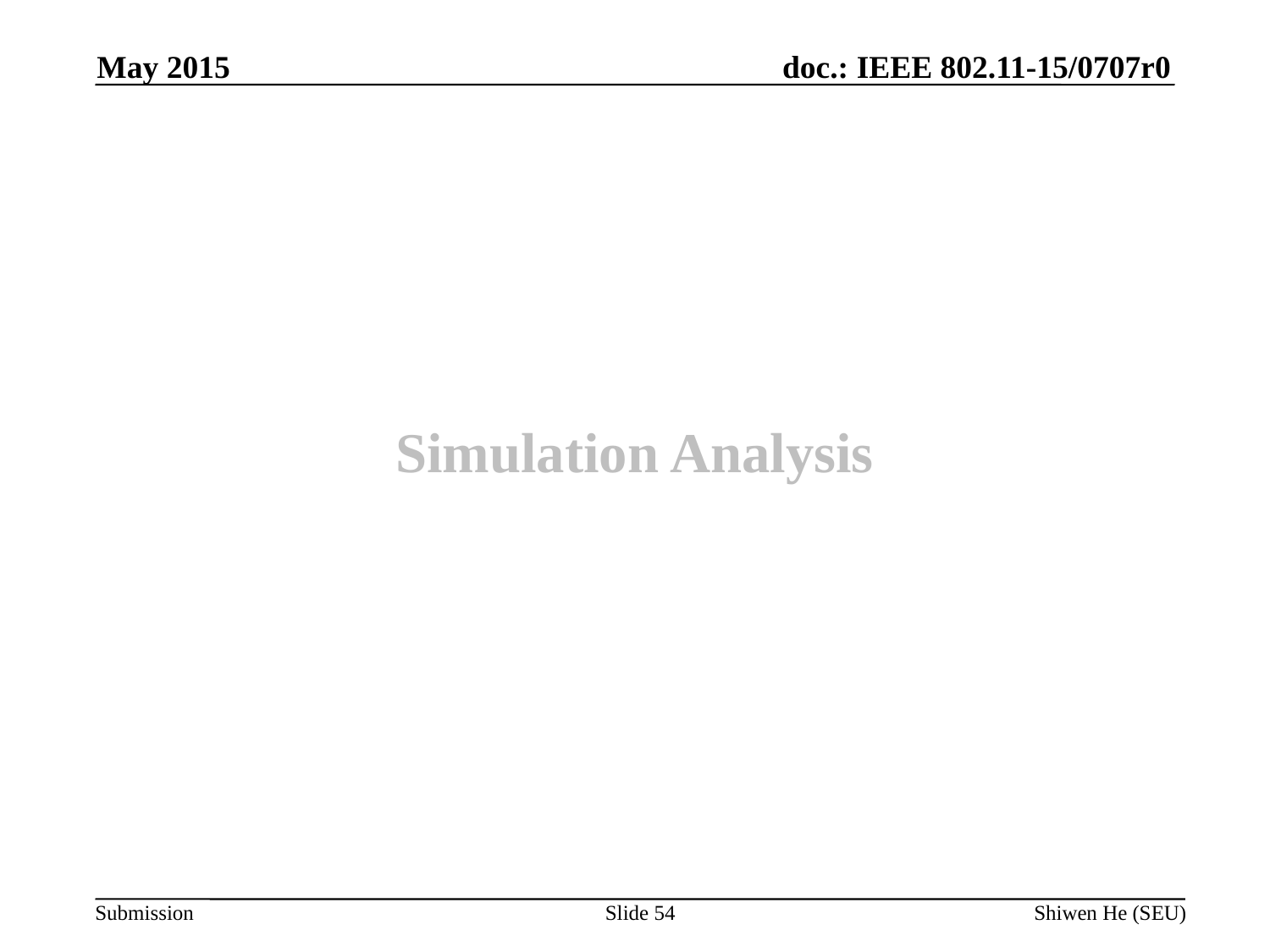

May 2015
# Simulation Analysis
Slide 54
Shiwen He (SEU)